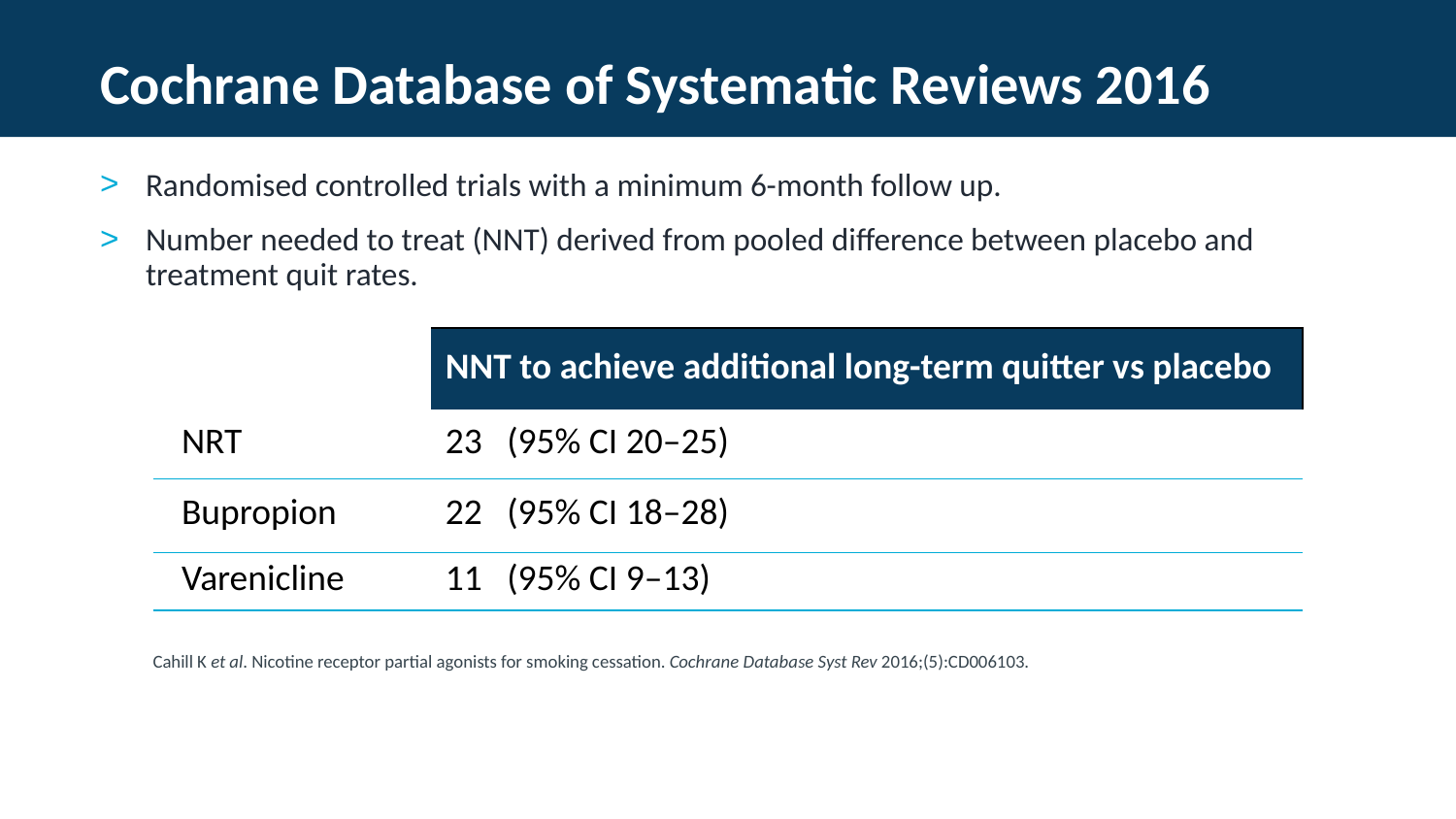

# Cochrane Database of Systematic Reviews 2016
Randomised controlled trials with a minimum 6-month follow up.
Number needed to treat (NNT) derived from pooled difference between placebo and treatment quit rates.

|  | NNT to achieve additional long-term quitter vs placebo |
| --- | --- |
| NRT | 23 (95% CI 20–25) |
| Bupropion | 22 (95% CI 18–28) |
| Varenicline | 11 (95% CI 9–13) |
Cahill K et al. Nicotine receptor partial agonists for smoking cessation. Cochrane Database Syst Rev 2016;(5):CD006103.